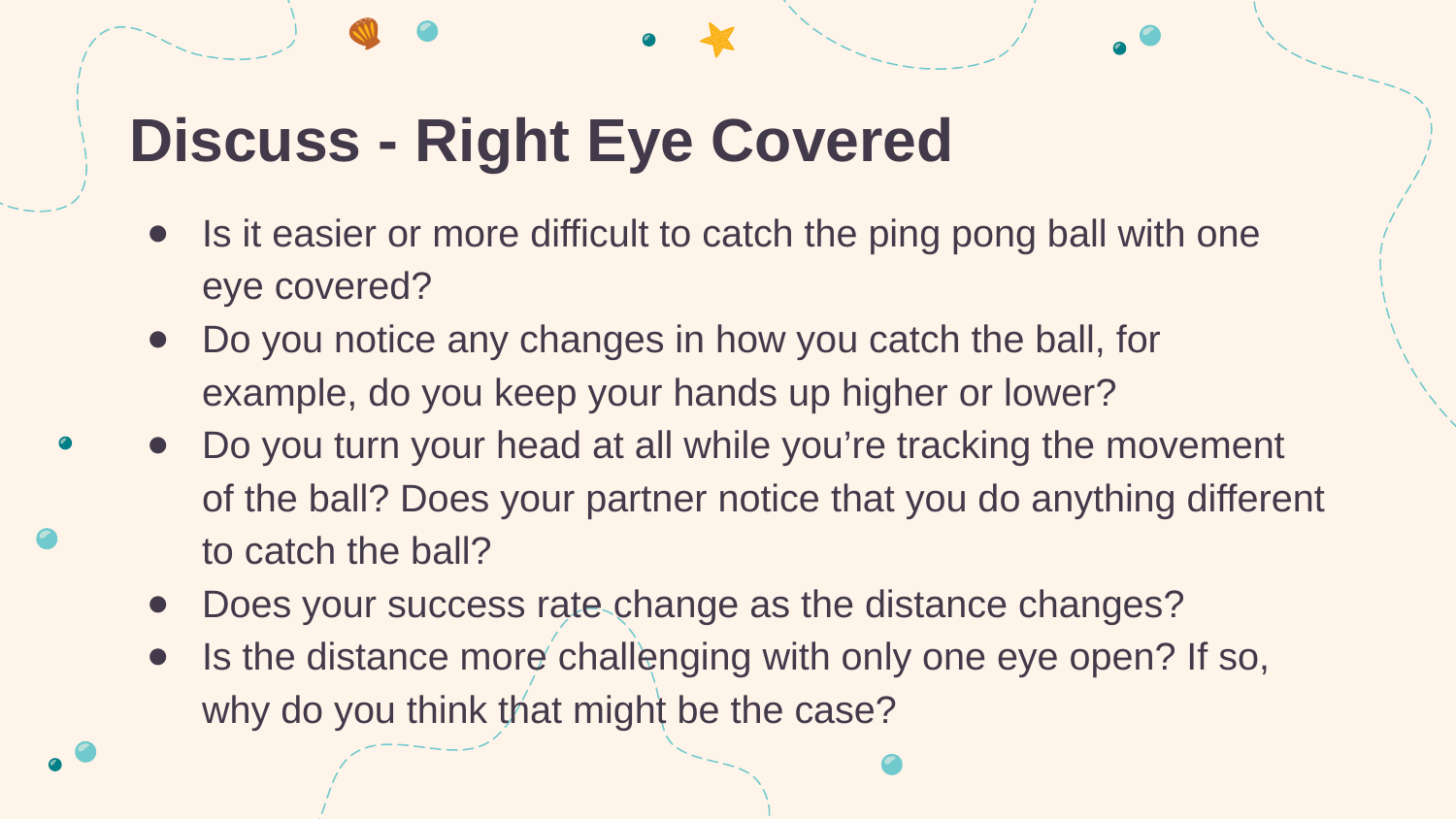

# Discuss - Right Eye Covered
Is it easier or more difficult to catch the ping pong ball with one eye covered?
Do you notice any changes in how you catch the ball, for example, do you keep your hands up higher or lower?
Do you turn your head at all while you’re tracking the movement of the ball? Does your partner notice that you do anything different to catch the ball?
Does your success rate change as the distance changes?
Is the distance more challenging with only one eye open? If so, why do you think that might be the case?